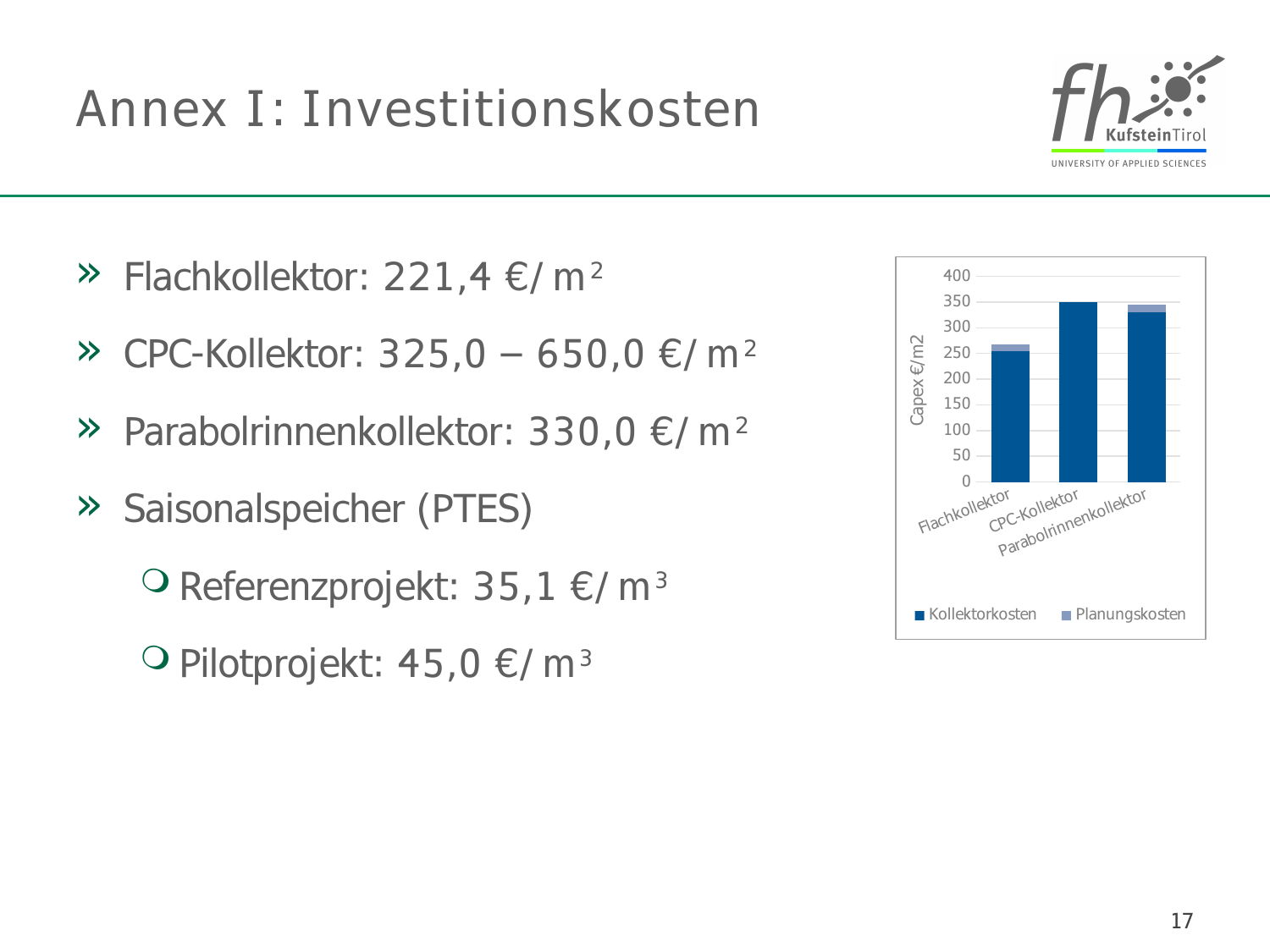

# Annex I: Investitionskosten
Flachkollektor: 221,4 €/m2
CPC-Kollektor: 325,0 – 650,0 €/m2
Parabolrinnenkollektor: 330,0 €/m2
Saisonalspeicher (PTES)
Referenzprojekt: 35,1 €/m3
Pilotprojekt: 45,0 €/m3

### Chart

| Category | Kollektorkosten | Planungskosten |
|---|---|---|
| Flachkollektor | 254.7 | 12.7 |
| CPC-Kollektor | 350.0 | 0.0 |
| Parabolrinnenkollektor | 330.0 | 14.5 |
17